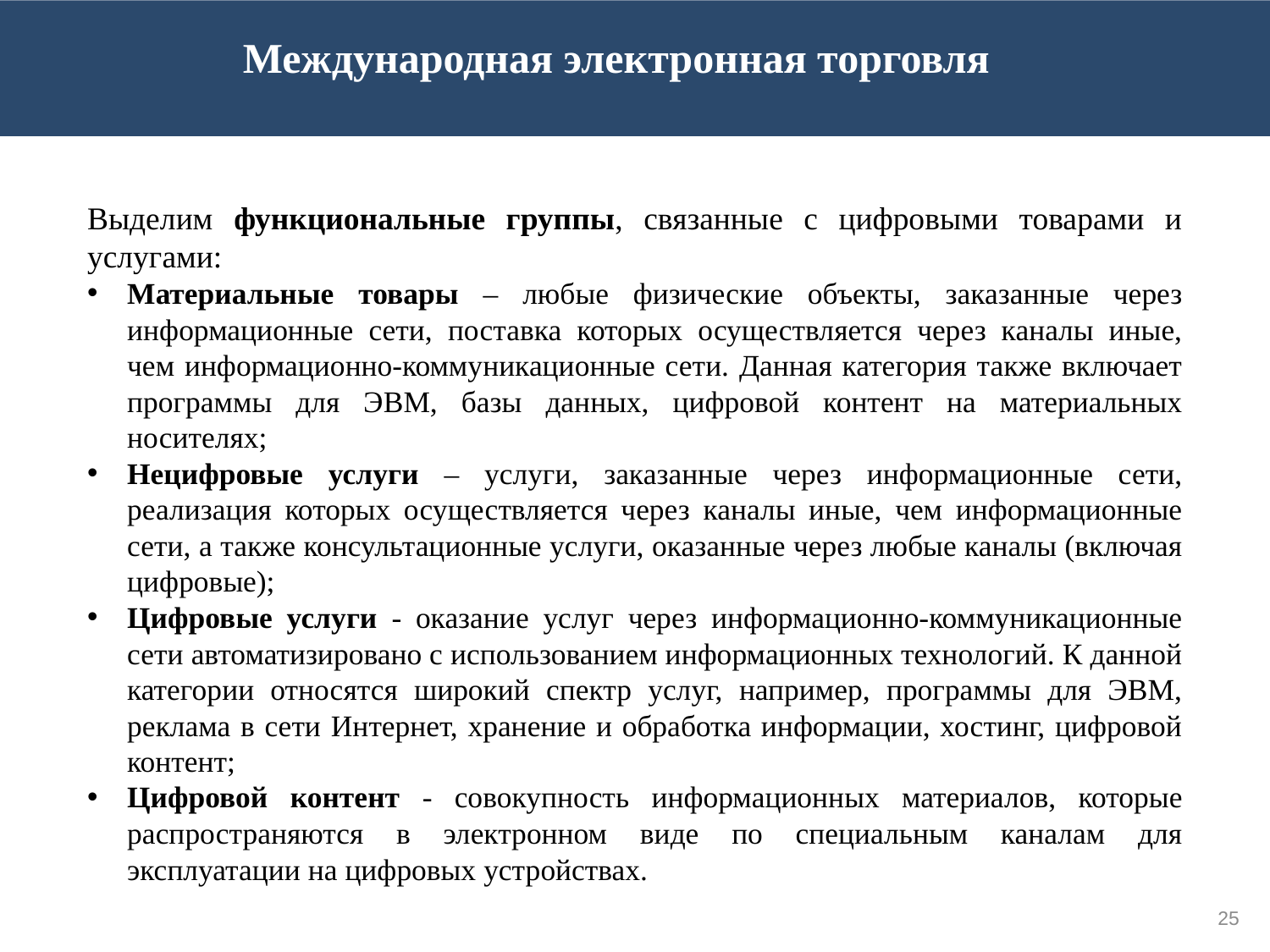

Международная электронная торговля
Выделим функциональные группы, связанные с цифровыми товарами и услугами:
Материальные товары – любые физические объекты, заказанные через информационные сети, поставка которых осуществляется через каналы иные, чем информационно-коммуникационные сети. Данная категория также включает программы для ЭВМ, базы данных, цифровой контент на материальных носителях;
Нецифровые услуги – услуги, заказанные через информационные сети, реализация которых осуществляется через каналы иные, чем информационные сети, а также консультационные услуги, оказанные через любые каналы (включая цифровые);
Цифровые услуги - оказание услуг через информационно-коммуникационные сети автоматизировано с использованием информационных технологий. К данной категории относятся широкий спектр услуг, например, программы для ЭВМ, реклама в сети Интернет, хранение и обработка информации, хостинг, цифровой контент;
Цифровой контент - совокупность информационных материалов, которые распространяются в электронном виде по специальным каналам для эксплуатации на цифровых устройствах.
25